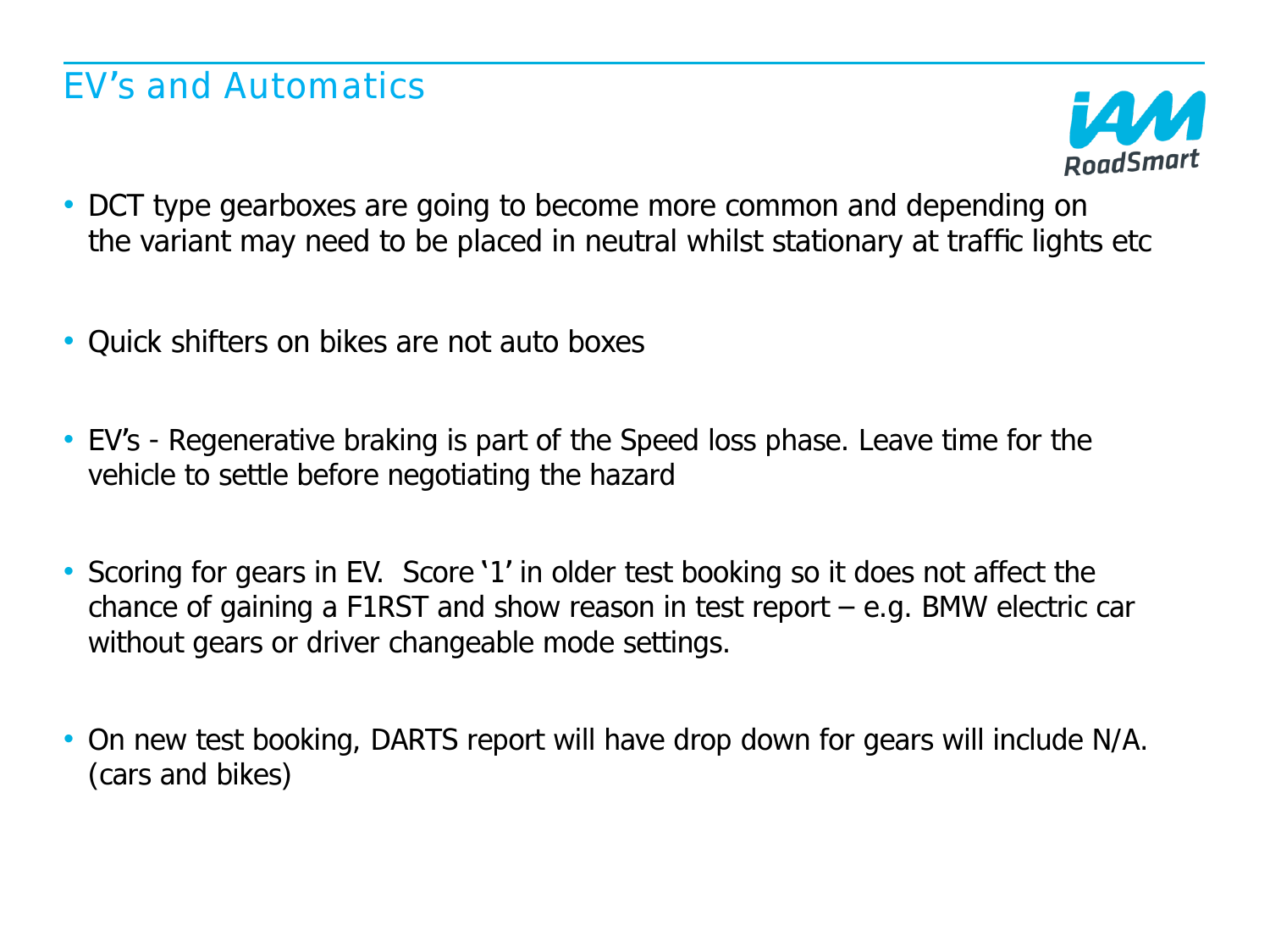

# EV’s and Automatics
DCT type gearboxes are going to become more common and depending on the variant may need to be placed in neutral whilst stationary at traffic lights etc

Quick shifters on bikes are not auto boxes

EV’s - Regenerative braking is part of the Speed loss phase. Leave time for the vehicle to settle before negotiating the hazard

Scoring for gears in EV.  Score ‘1’ in older test booking so it does not affect the chance of gaining a F1RST and show reason in test report – e.g. BMW electric car without gears or driver changeable mode settings.

On new test booking, DARTS report will have drop down for gears will include N/A. (cars and bikes)